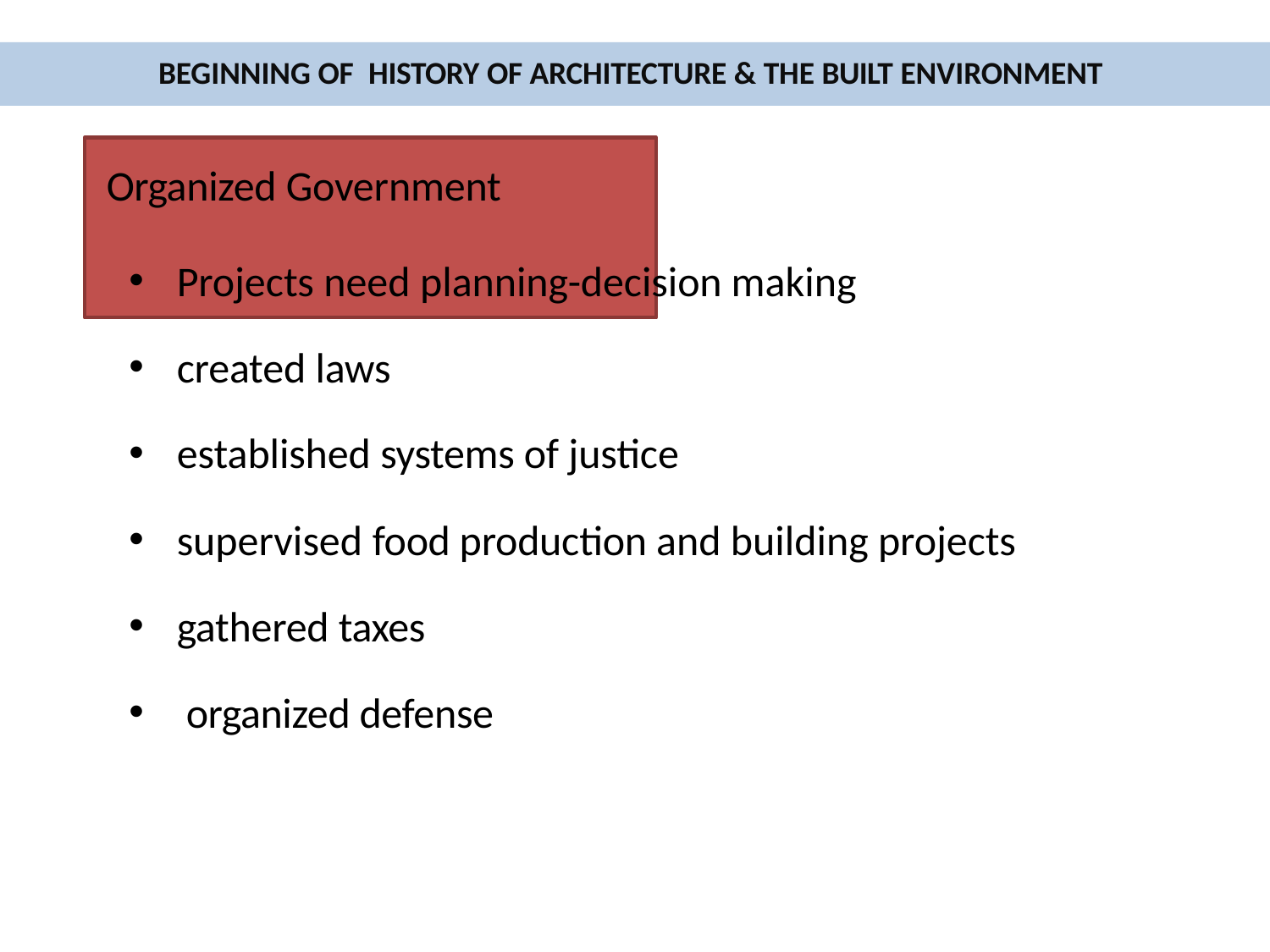

BEGINNING OF HISTORY OF ARCHITECTURE & THE BUILT ENVIRONMENT
# Organized Government
Projects need planning-decision making
created laws
established systems of justice
supervised food production and building projects
gathered taxes
organized defense